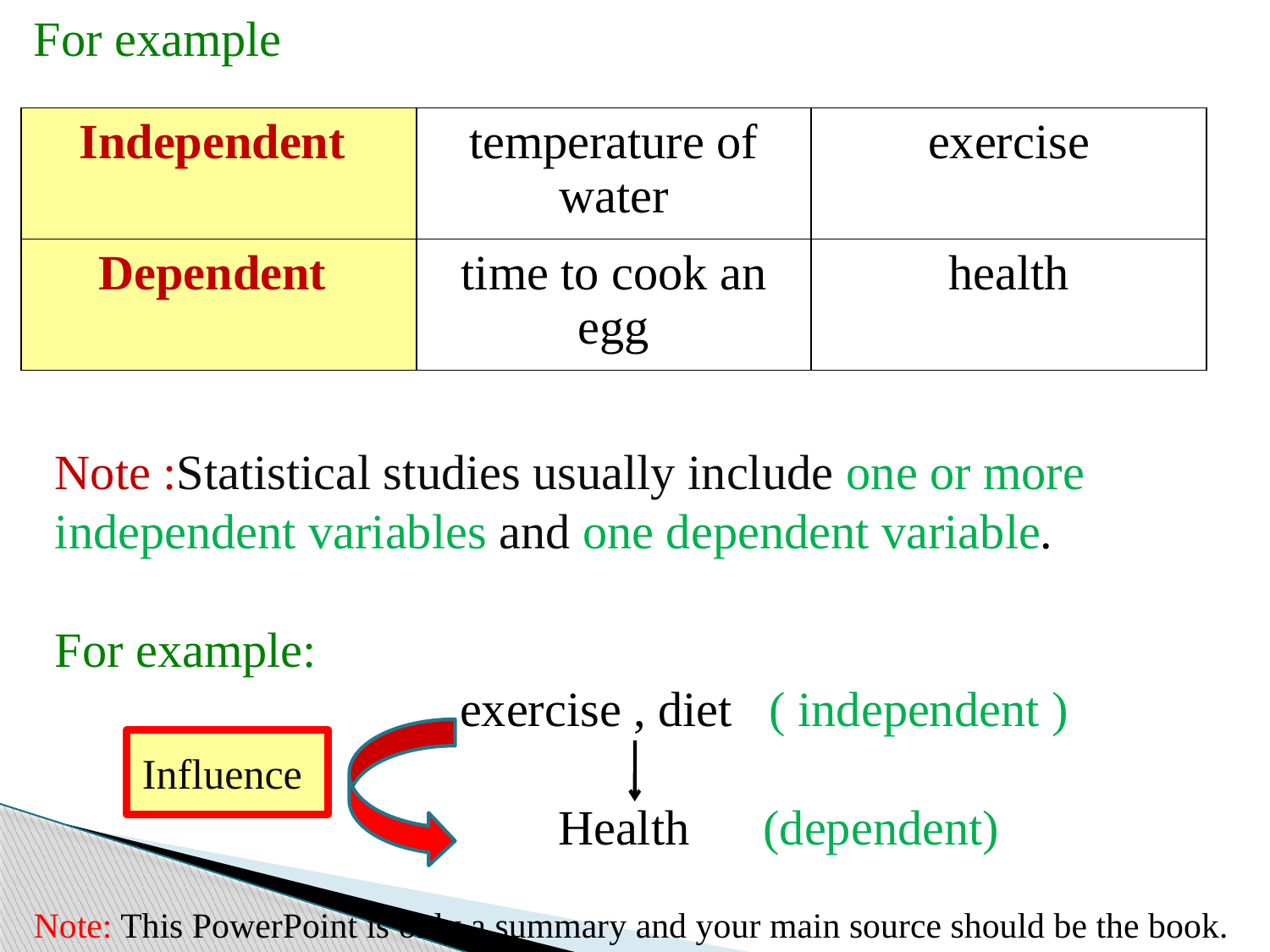

# For example
| Independent | temperature of water | exercise |
| --- | --- | --- |
| Dependent | time to cook an egg | health |
Note :Statistical studies usually include one or more independent variables and one dependent variable.

For example:
                                 exercise , diet   ( independent )

                                         Health      (dependent)

Influence
Note: This PowerPoint is only a summary and your main source should be the book.